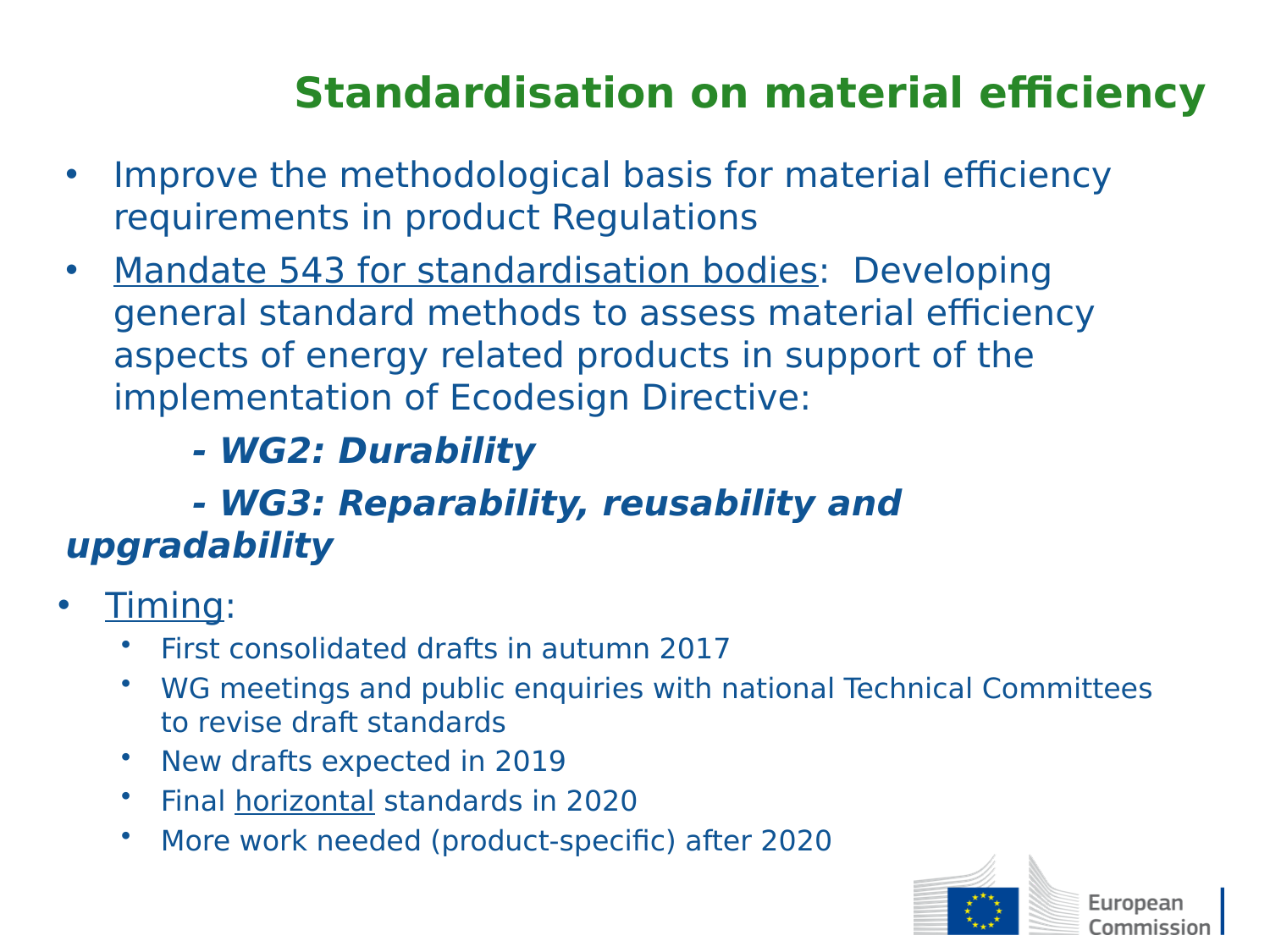

Standardisation on material efficiency
Improve the methodological basis for material efficiency requirements in product Regulations
Mandate 543 for standardisation bodies:  Developing general standard methods to assess material efficiency aspects of energy related products in support of the implementation of Ecodesign Directive:
	- WG2: Durability
	- WG3: Reparability, reusability and 	upgradability
Timing:
First consolidated drafts in autumn 2017
WG meetings and public enquiries with national Technical Committees to revise draft standards
New drafts expected in 2019
Final horizontal standards in 2020
More work needed (product-specific) after 2020